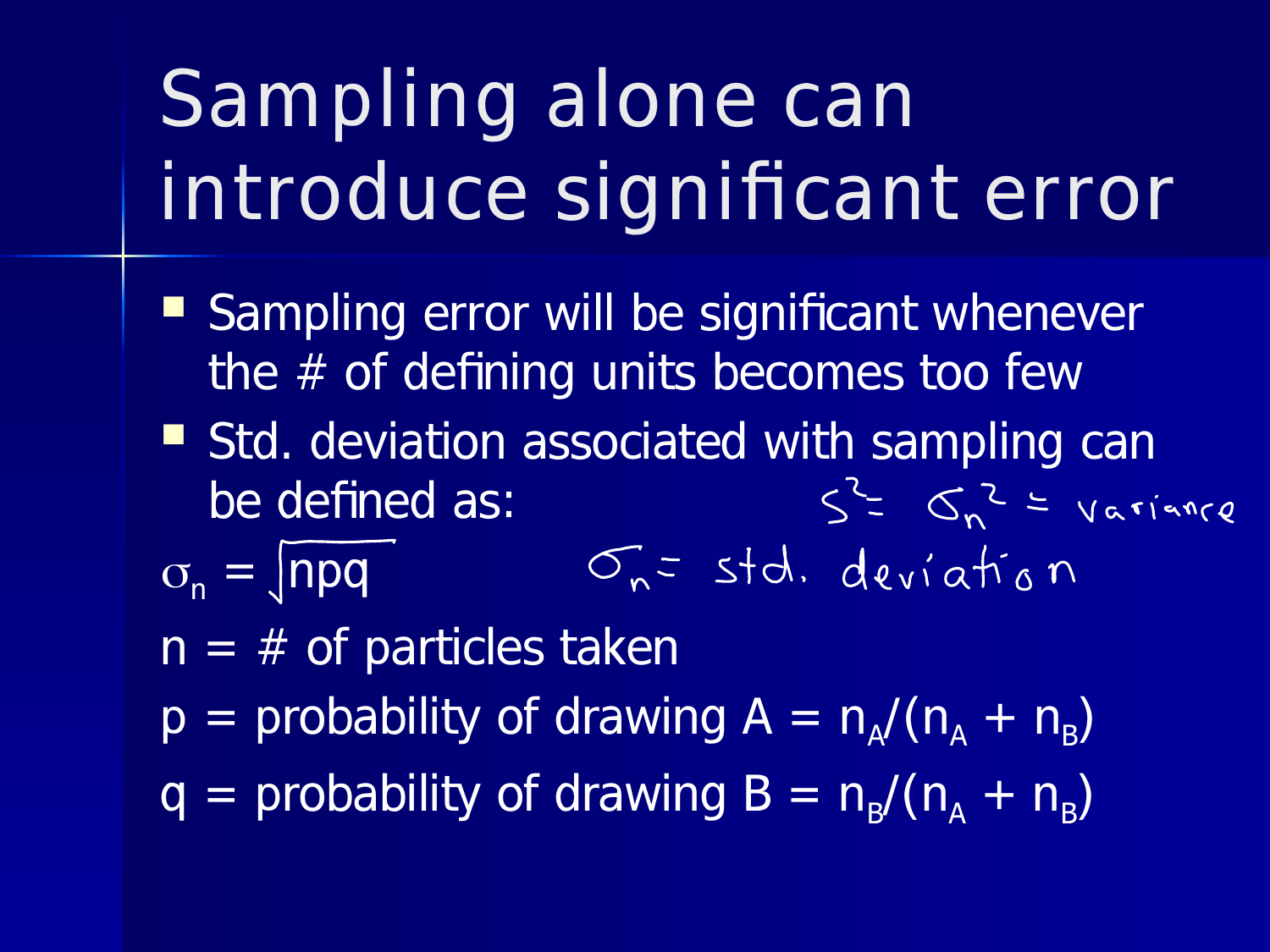

# Sampling alone can introduce significant error
Sampling error will be significant whenever the # of defining units becomes too few
Std. deviation associated with sampling can be defined as:
σn =  npq
n = # of particles taken
p = probability of drawing A = nA/(nA + nB)
q = probability of drawing B = nB/(nA + nB)